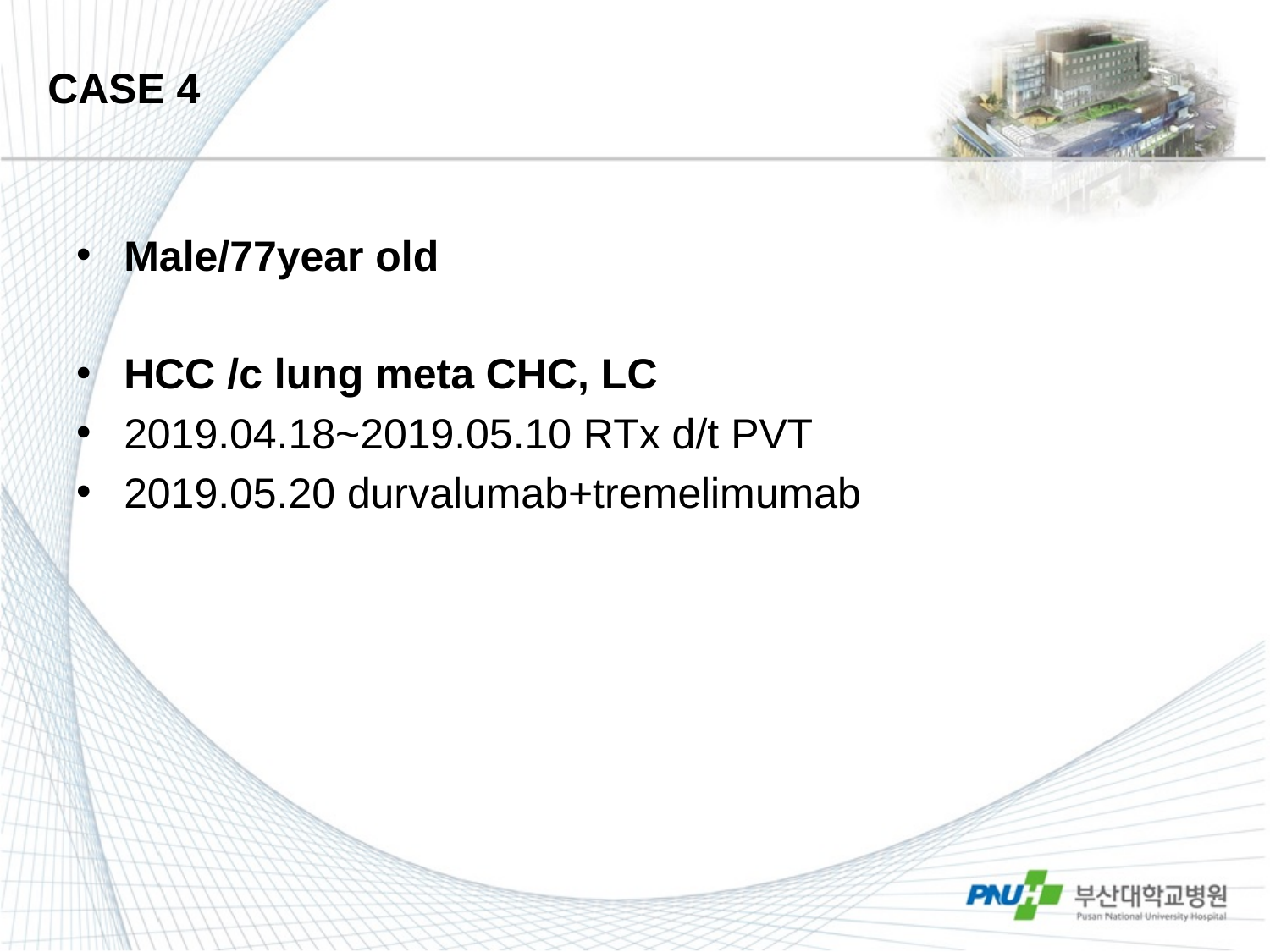

# CASE 4
Male/77year old

HCC /c lung meta CHC, LC
2019.04.18~2019.05.10 RTx d/t PVT
2019.05.20 durvalumab+tremelimumab